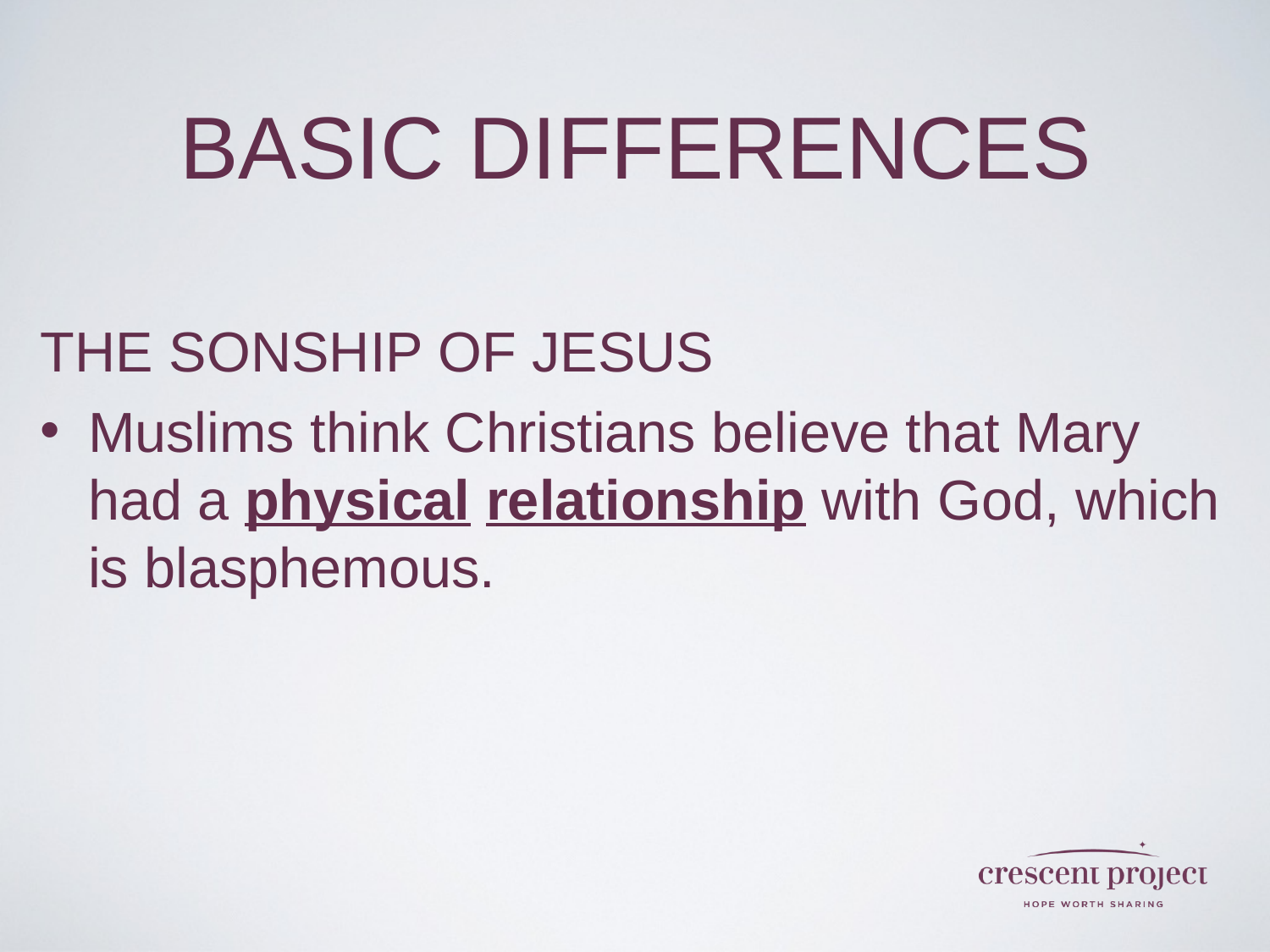

# Basic Differences
THE SONSHIP OF JESUS
Muslims think Christians believe that Mary had a physical relationship with God, which is blasphemous.